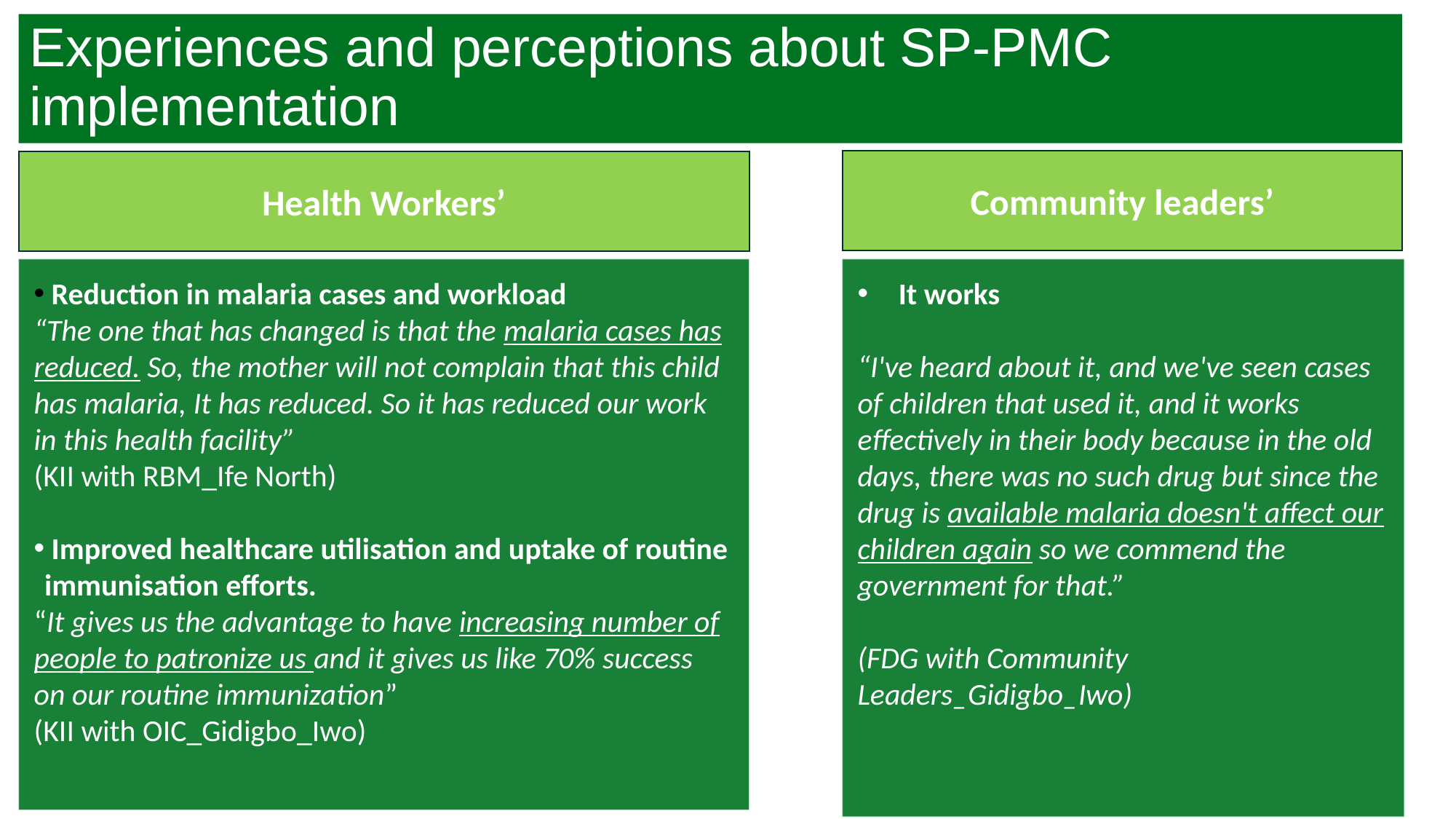

Experiences and perceptions about SP-PMC implementation​
Community leaders’
Health Workers’
 Reduction in malaria cases and workload
“The one that has changed is that the malaria cases has reduced. So, the mother will not complain that this child has malaria, It has reduced. So it has reduced our work in this health facility”
(KII with RBM_Ife North)

 Improved healthcare utilisation and uptake of routine immunisation efforts.
“It gives us the advantage to have increasing number of people to patronize us and it gives us like 70% success on our routine immunization”
(KII with OIC_Gidigbo_Iwo)

It works

“I've heard about it, and we've seen cases of children that used it, and it works effectively in their body because in the old days, there was no such drug but since the drug is available malaria doesn't affect our children again so we commend the government for that.”

(FDG with Community Leaders_Gidigbo_Iwo)